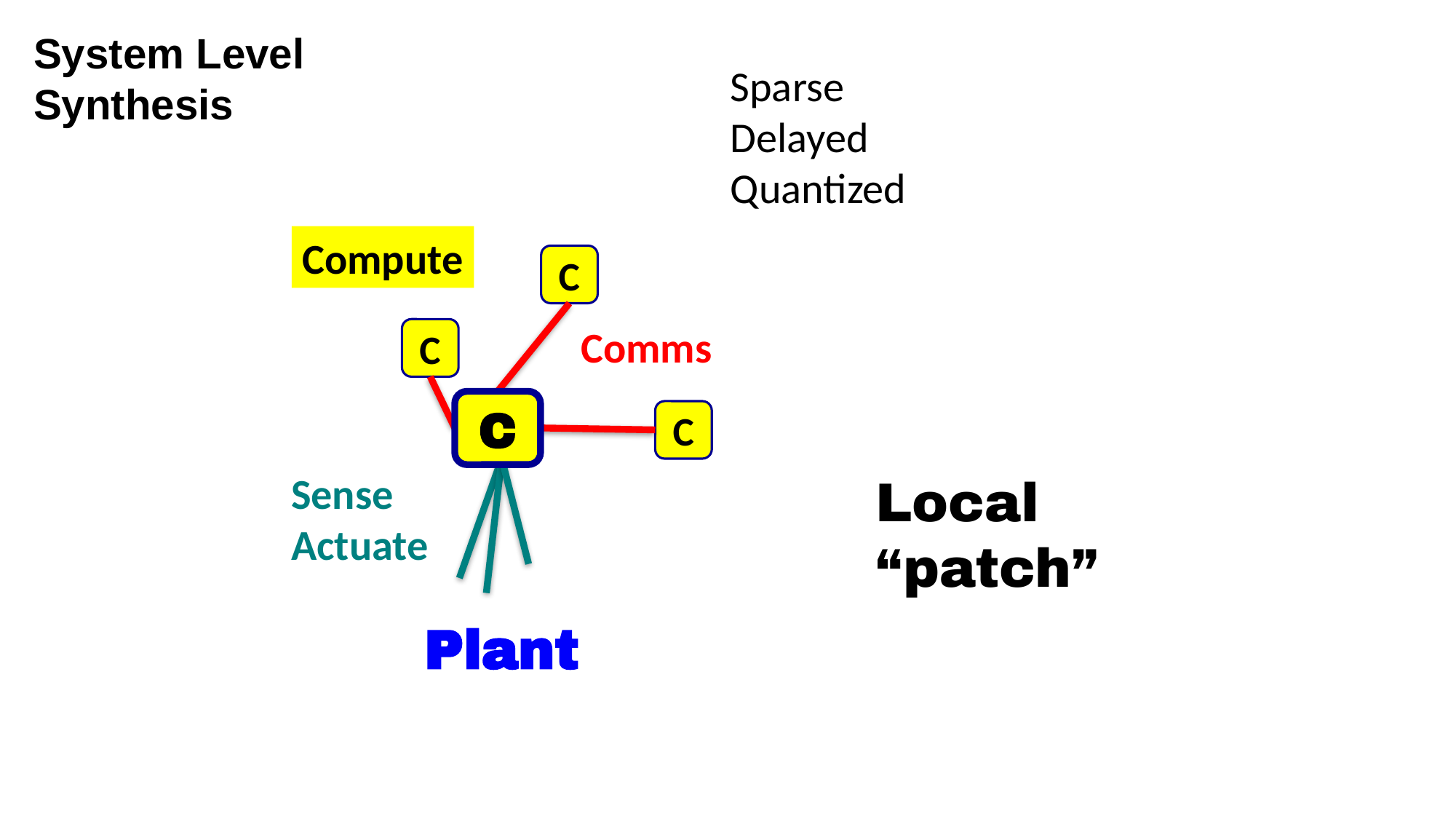

System Level Synthesis
Sparse
Delayed
Quantized
Compute
C
Comms
C
C
C
Sense
Actuate
Local
“patch”
Plant